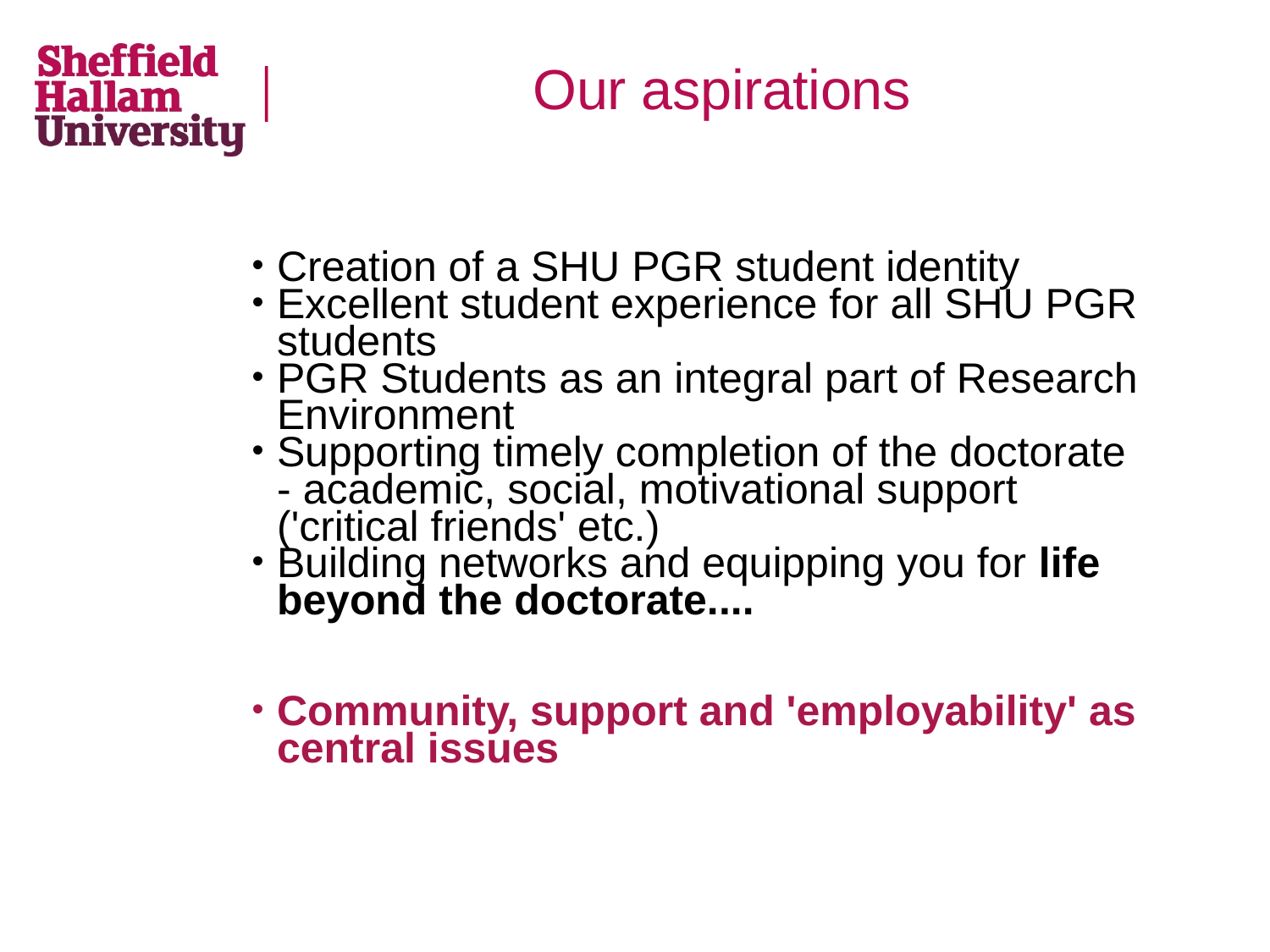

# Our aspirations

Creation of a SHU PGR student identity
Excellent student experience for all SHU PGR students
PGR Students as an integral part of Research Environment
Supporting timely completion of the doctorate - academic, social, motivational support ('critical friends' etc.)
Building networks and equipping you for life beyond the doctorate....

Community, support and 'employability' as central issues